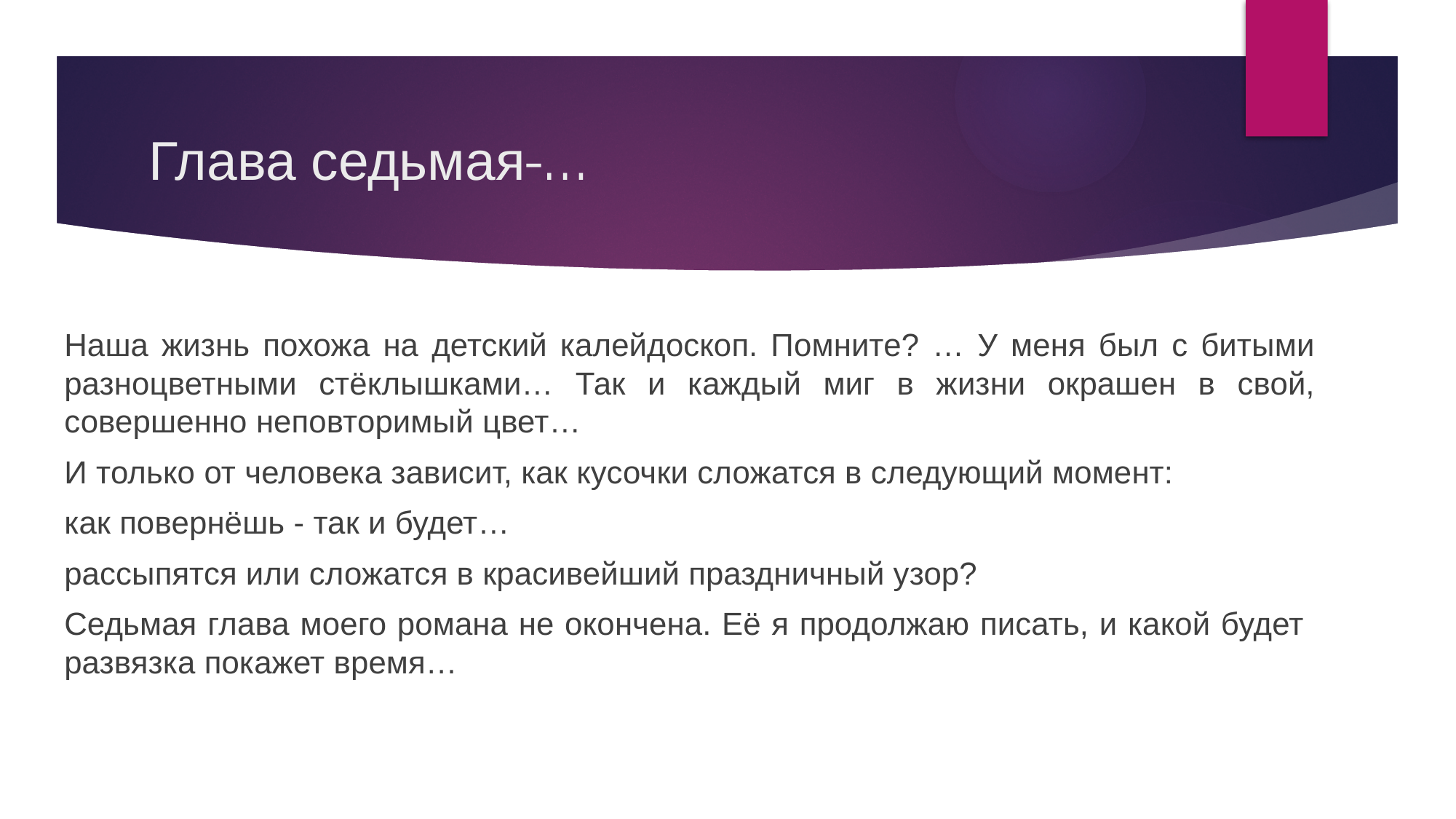

# Глава седьмая-…

Наша жизнь похожа на детский калейдоскоп. Помните? … У меня был с битыми разноцветными стёклышками… Так и каждый миг в жизни окрашен в свой, совершенно неповторимый цвет…
И только от человека зависит, как кусочки сложатся в следующий момент:
как повернёшь - так и будет…
рассыпятся или сложатся в красивейший праздничный узор?
Седьмая глава моего романа не окончена. Её я продолжаю писать, и какой будет  развязка покажет время…